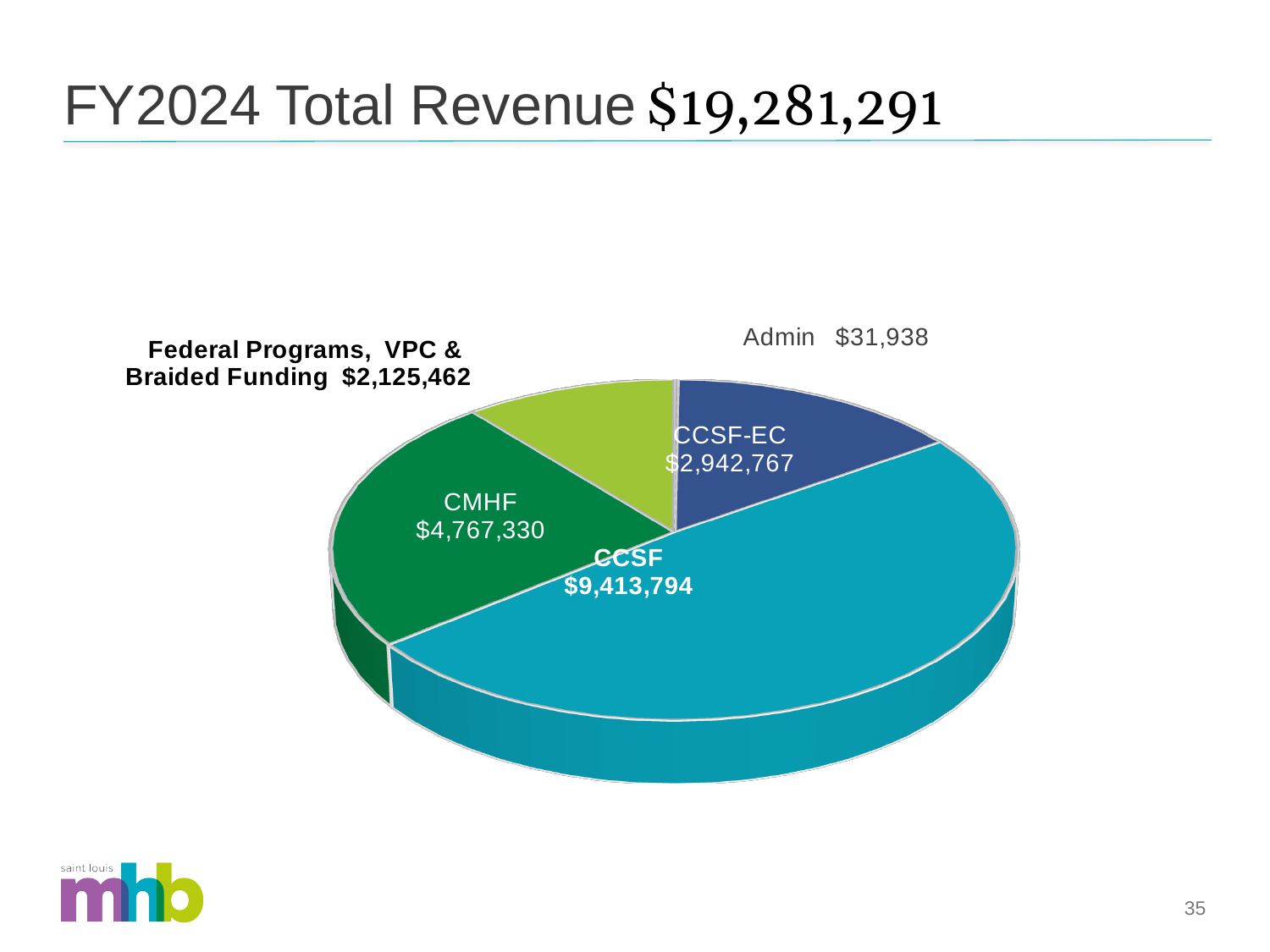

# FY2024 Total Revenue $19,281,291

[unsupported chart]

[unsupported chart]

35